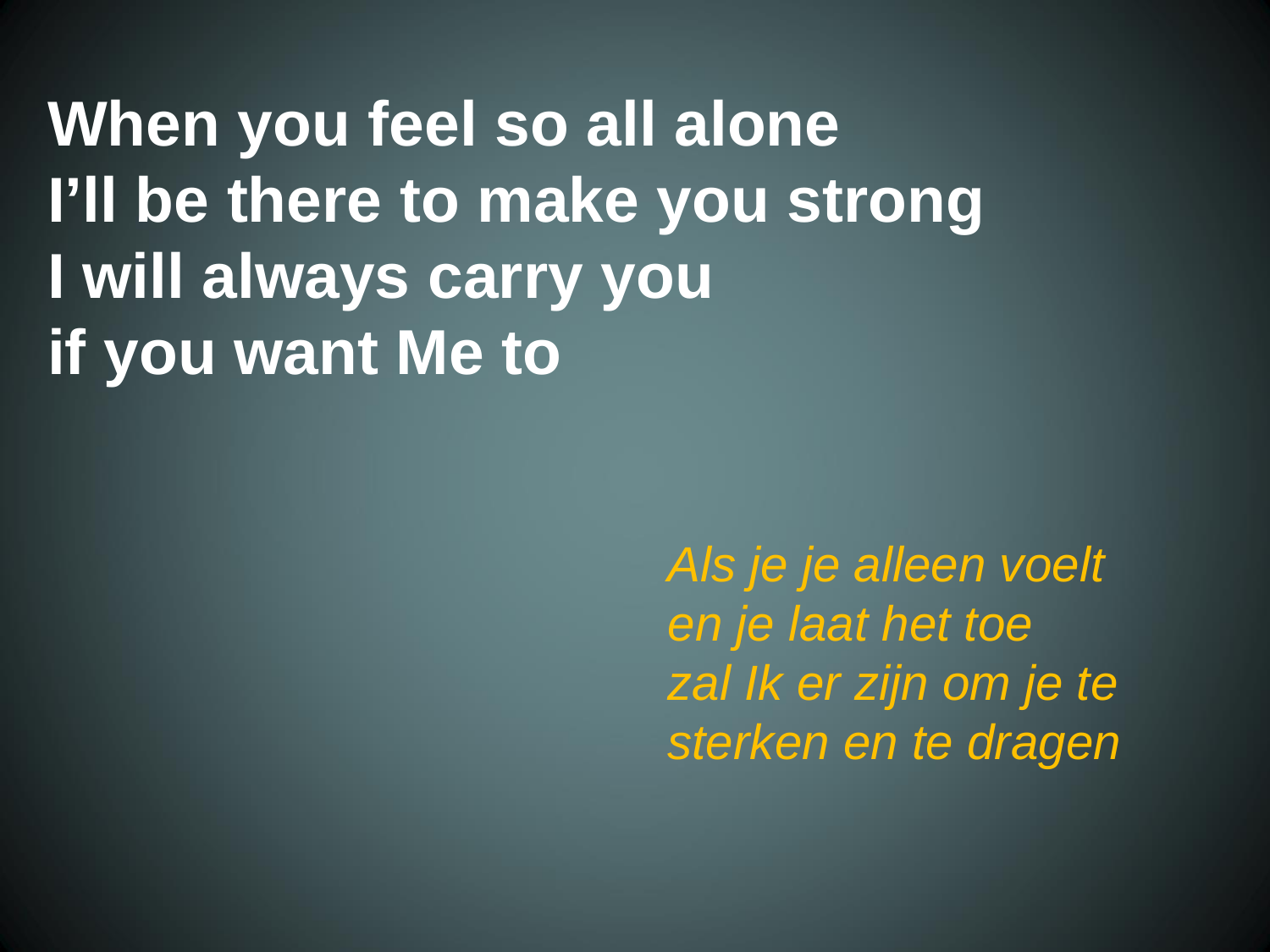

When you feel so all alone
  I’ll be there to make you strong
  I will always carry you
  if you want Me to
Als je je alleen voelt
en je laat het toe
zal Ik er zijn om je te sterken en te dragen